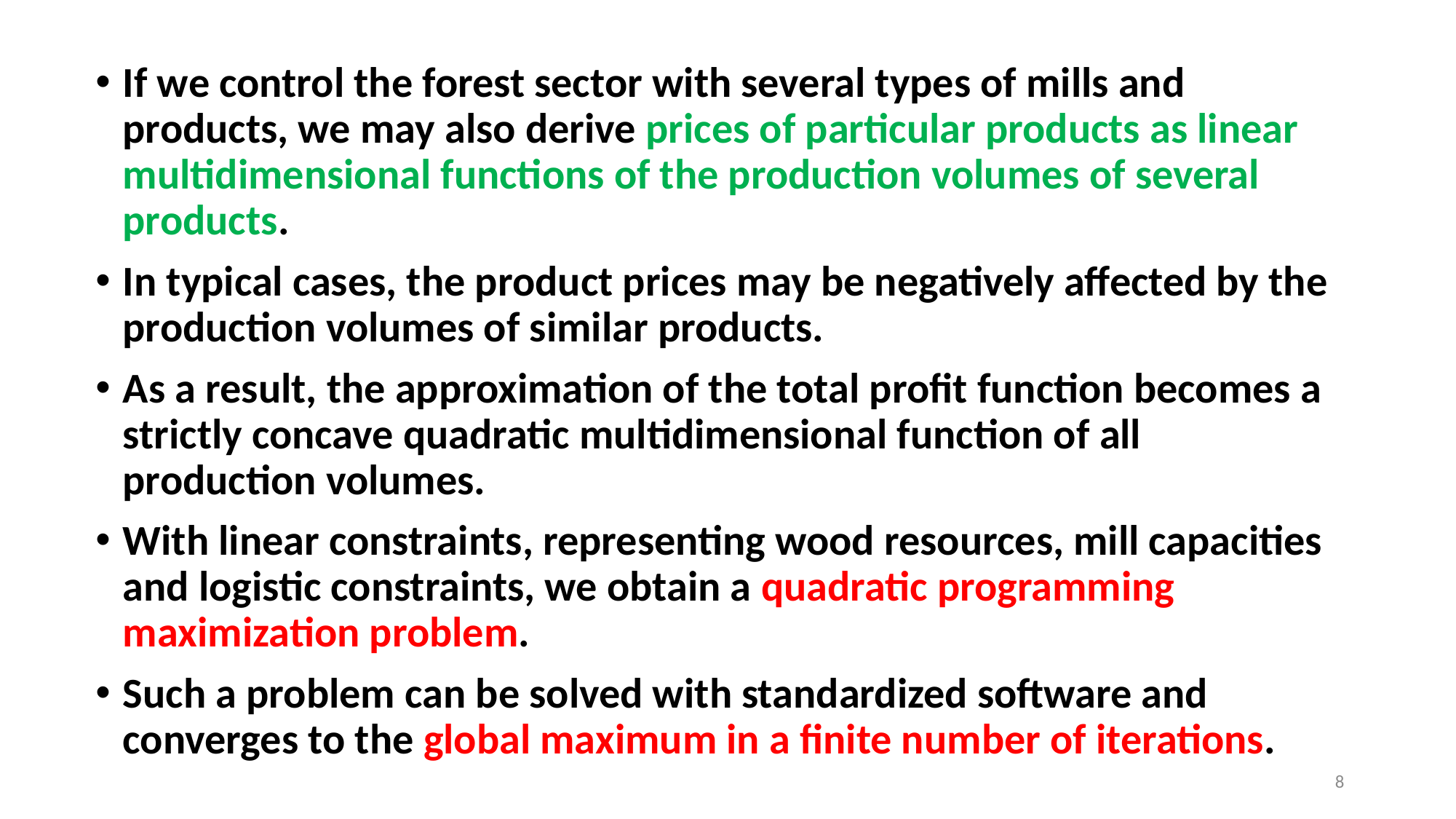

If we control the forest sector with several types of mills and products, we may also derive prices of particular products as linear multidimensional functions of the production volumes of several products.
In typical cases, the product prices may be negatively affected by the production volumes of similar products.
As a result, the approximation of the total profit function becomes a strictly concave quadratic multidimensional function of all production volumes.
With linear constraints, representing wood resources, mill capacities and logistic constraints, we obtain a quadratic programming maximization problem.
Such a problem can be solved with standardized software and converges to the global maximum in a finite number of iterations.
8